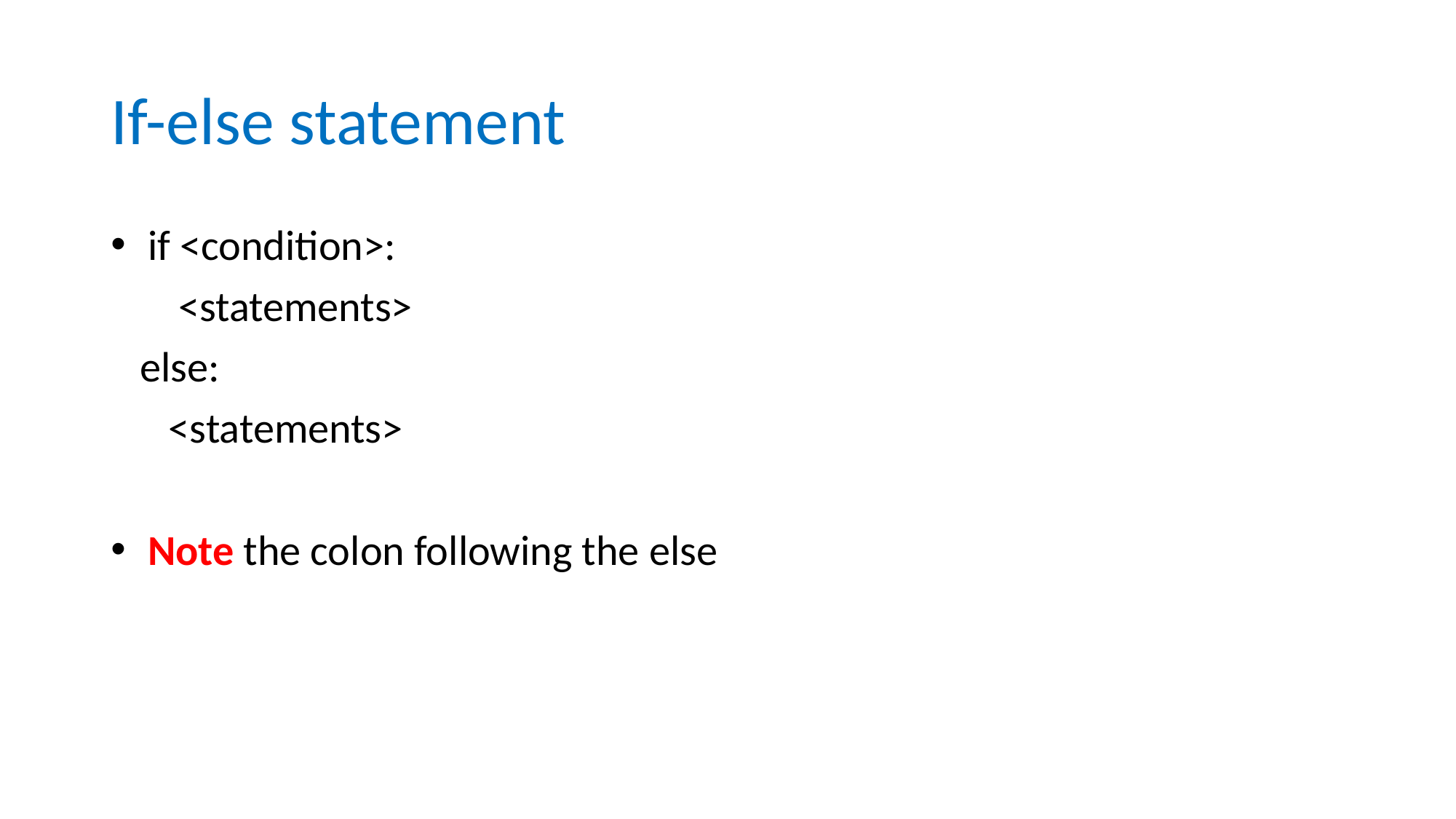

# If-else statement
 if <condition>:
       <statements>
   else:
      <statements>

 Note the colon following the else